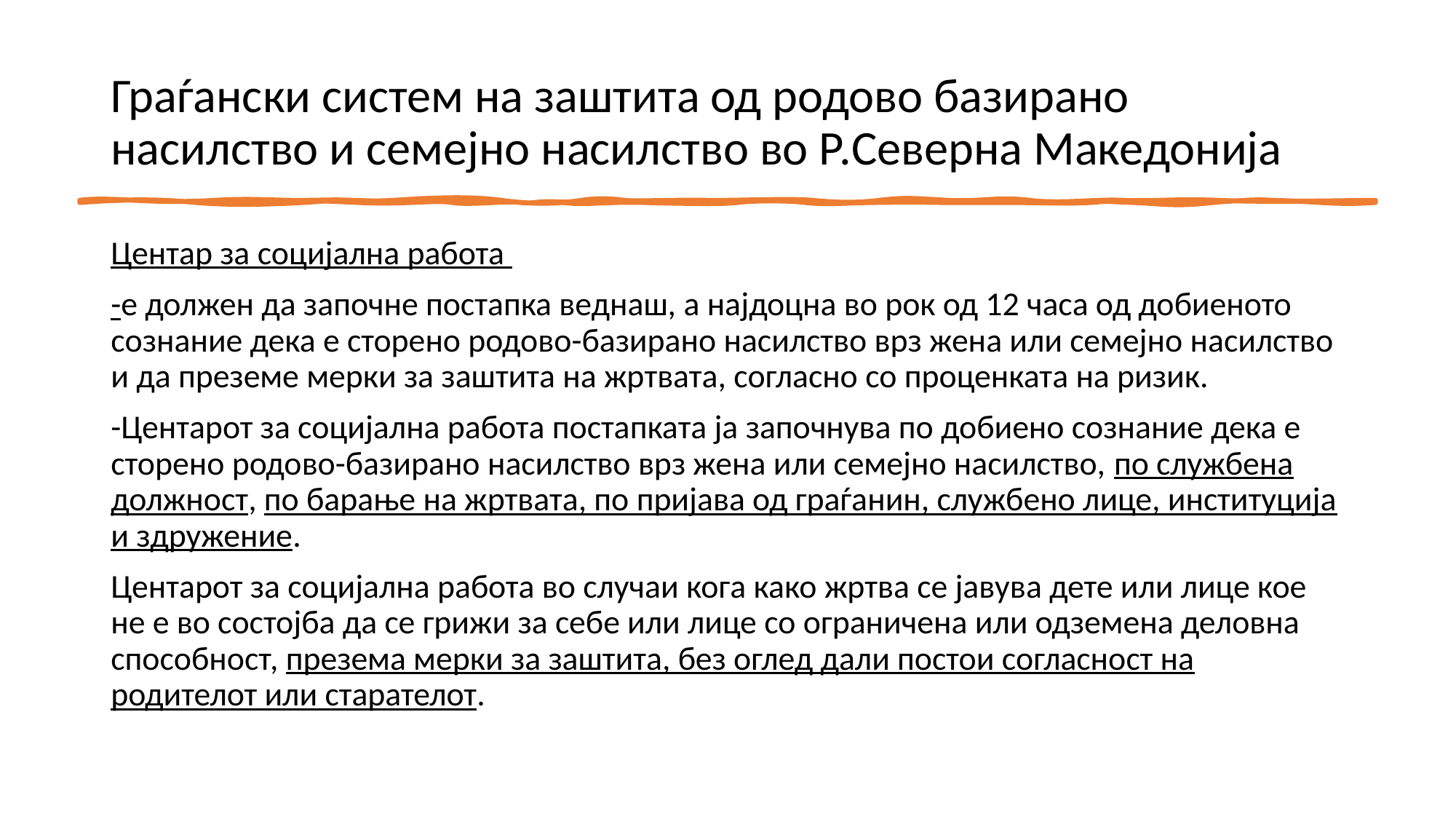

# Граѓански систем на заштита од родово базирано насилство и семејно насилство во Р.Северна Македонија

Центар за социјална работа
-е должен да започне постапка веднаш, а најдоцна во рок од 12 часа од добиеното сознание дека е сторено родово-базирано насилство врз жена или семејно насилство и да преземе мерки за заштита на жртвата, согласно со проценката на ризик.
-Центарот за социјална работа постапката ја започнува по добиено сознание дека е сторено родово-базирано насилство врз жена или семејно насилство, по службена должност, по барање на жртвата, по пријава од граѓанин, службено лице, институција и здружение.
Центарот за социјална работа во случаи кога како жртва се јавува дете или лице кое не е во состојба да се грижи за себе или лице со ограничена или одземена деловна способност, презема мерки за заштита, без оглед дали постои согласност на родителот или старателот.